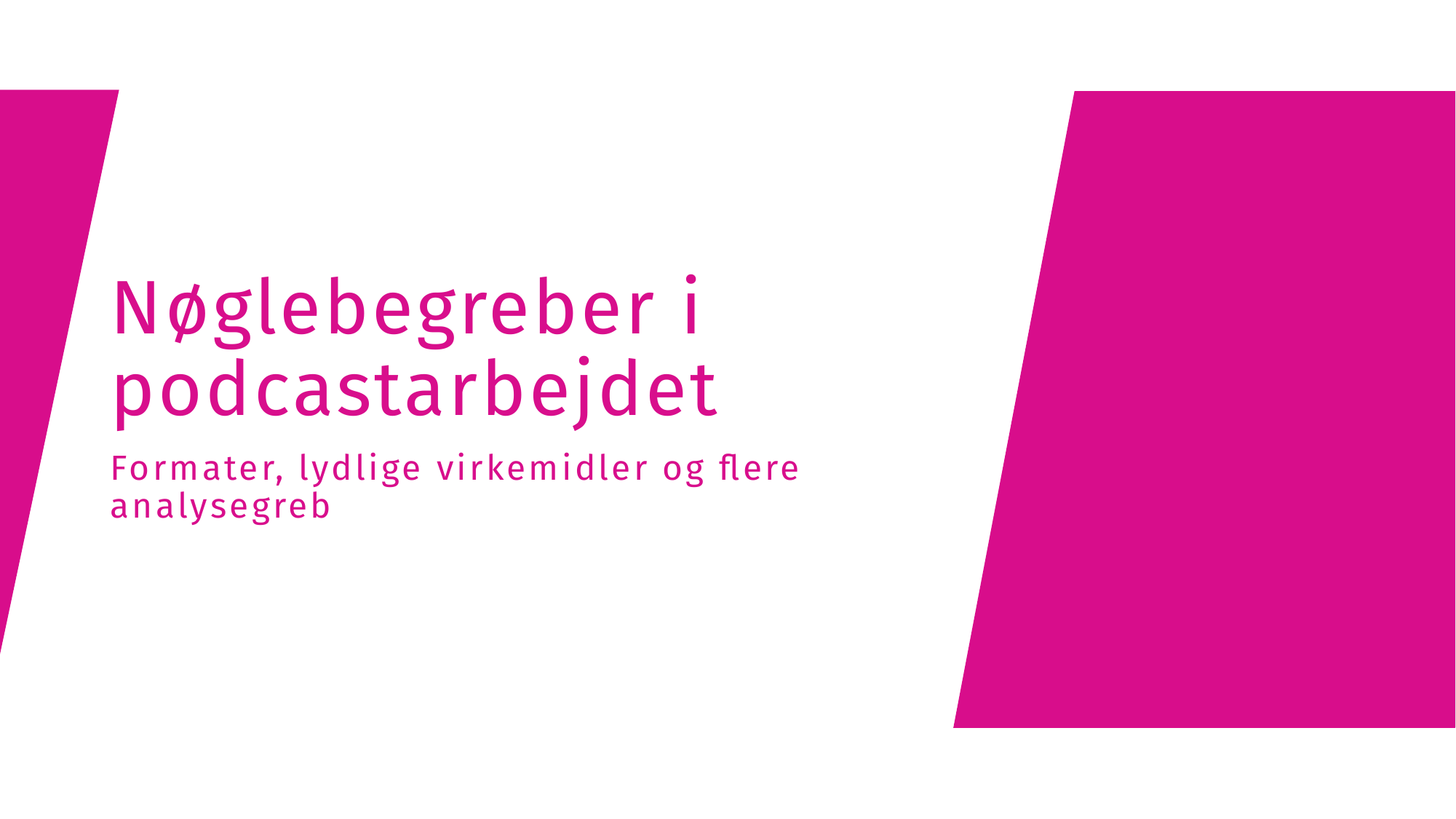

Nøglebegreber i podcastarbejdet
Formater, lydlige virkemidler og flere analysegreb